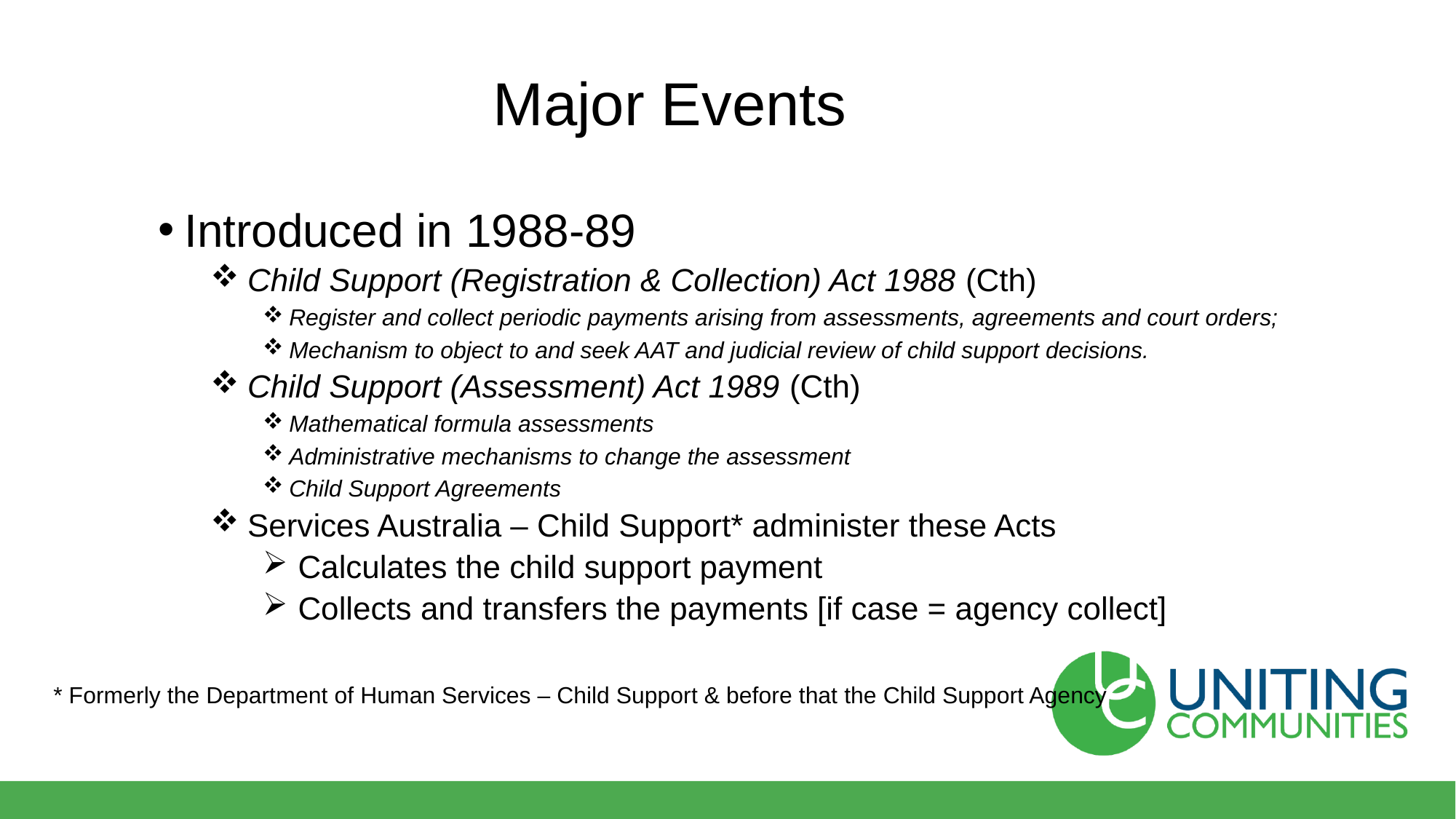

# Major Events
Introduced in 1988-89
 Child Support (Registration & Collection) Act 1988 (Cth)
Register and collect periodic payments arising from assessments, agreements and court orders;
Mechanism to object to and seek AAT and judicial review of child support decisions.
 Child Support (Assessment) Act 1989 (Cth)
Mathematical formula assessments
Administrative mechanisms to change the assessment
Child Support Agreements
 Services Australia – Child Support* administer these Acts
 Calculates the child support payment
 Collects and transfers the payments [if case = agency collect]

* Formerly the Department of Human Services – Child Support & before that the Child Support Agency